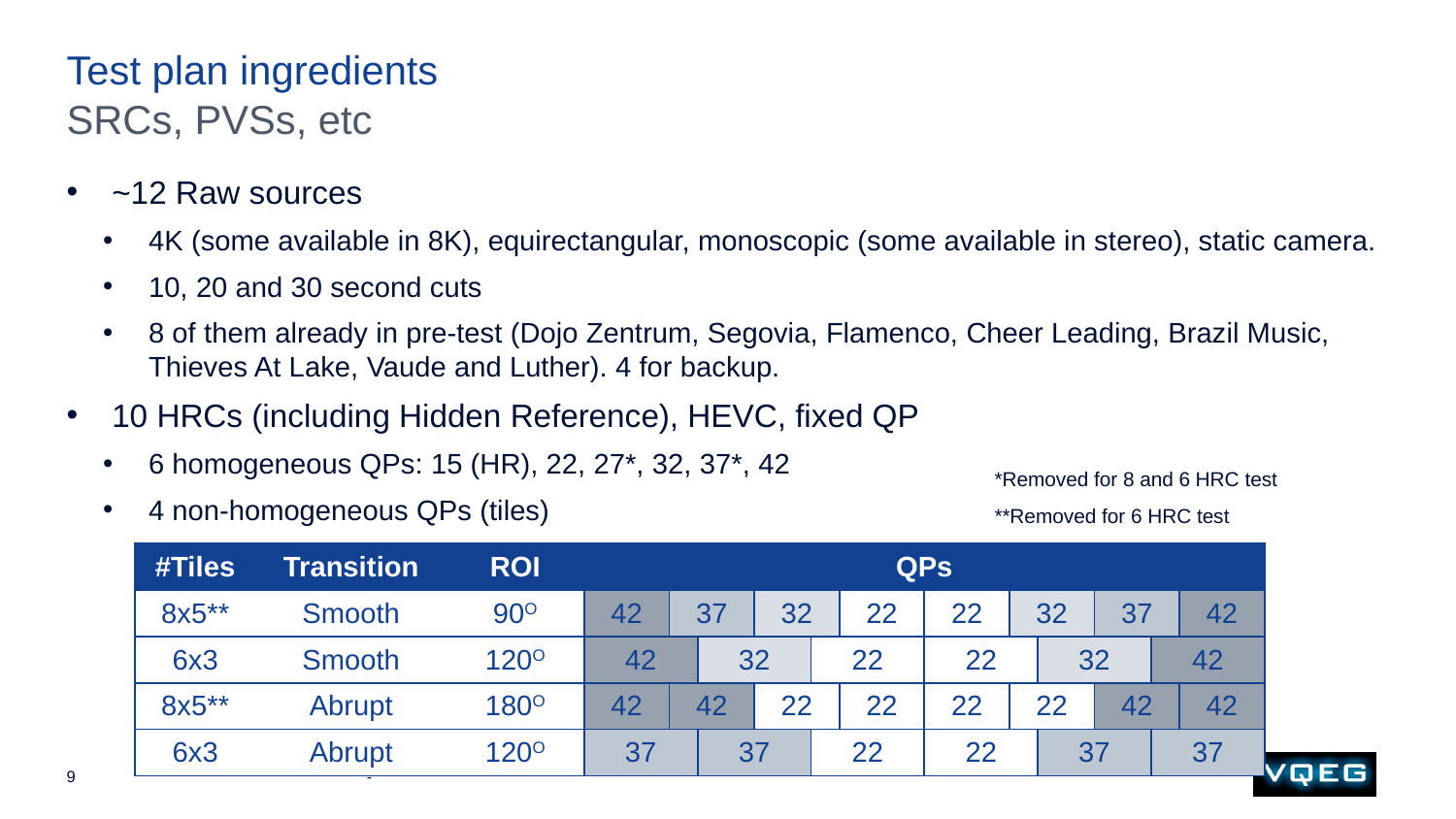

Test plan ingredients
SRCs, PVSs, etc
~12 Raw sources
4K (some available in 8K), equirectangular, monoscopic (some available in stereo), static camera.
10, 20 and 30 second cuts
8 of them already in pre-test (Dojo Zentrum, Segovia, Flamenco, Cheer Leading, Brazil Music, Thieves At Lake, Vaude and Luther). 4 for backup.
10 HRCs (including Hidden Reference), HEVC, fixed QP
6 homogeneous QPs: 15 (HR), 22, 27*, 32, 37*, 42
4 non-homogeneous QPs (tiles)
*Removed for 8 and 6 HRC test
**Removed for 6 HRC test
| #Tiles | Transition | ROI | QPs |  |  |  |  |  |  |  |  |  |  |  |
| --- | --- | --- | --- | --- | --- | --- | --- | --- | --- | --- | --- | --- | --- | --- |
| 8x5\*\* | Smooth | 90O | 42 | 37 |  | 32 |  | 22 | 22 | 32 |  | 37 |  | 42 |
| 6x3 | Smooth | 120O | 42 |  | 32 |  | 22 |  | 22 |  | 32 |  | 42 |  |
| 8x5\*\* | Abrupt | 180O | 42 | 42 |  | 22 |  | 22 | 22 | 22 |  | 42 |  | 42 |
| 6x3 | Abrupt | 120O | 37 |  | 37 |  | 22 |  | 22 |  | 37 |  | 37 |  |
-